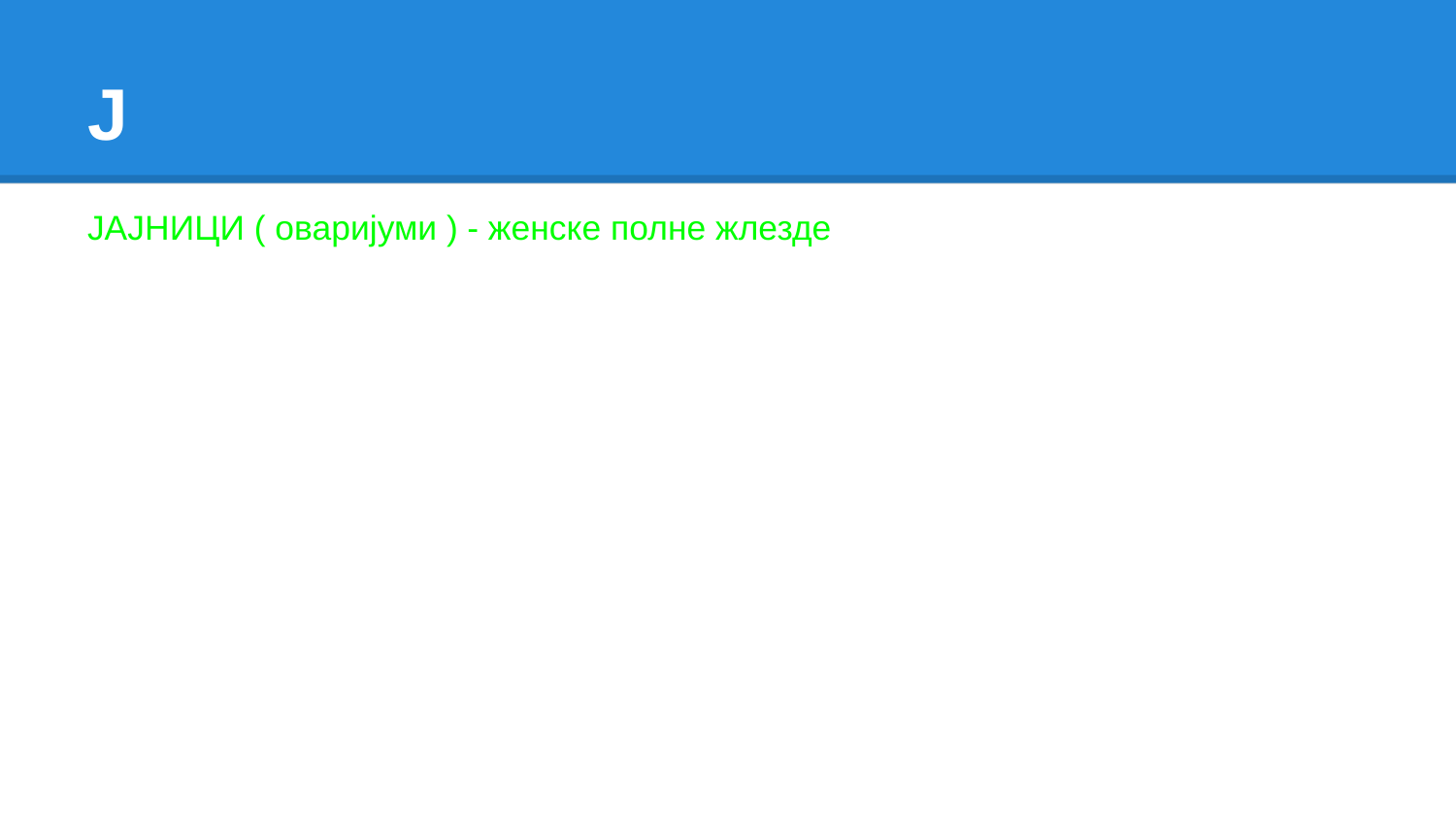

# Ј
ЈАЈНИЦИ ( оваријуми ) - женске полне жлезде